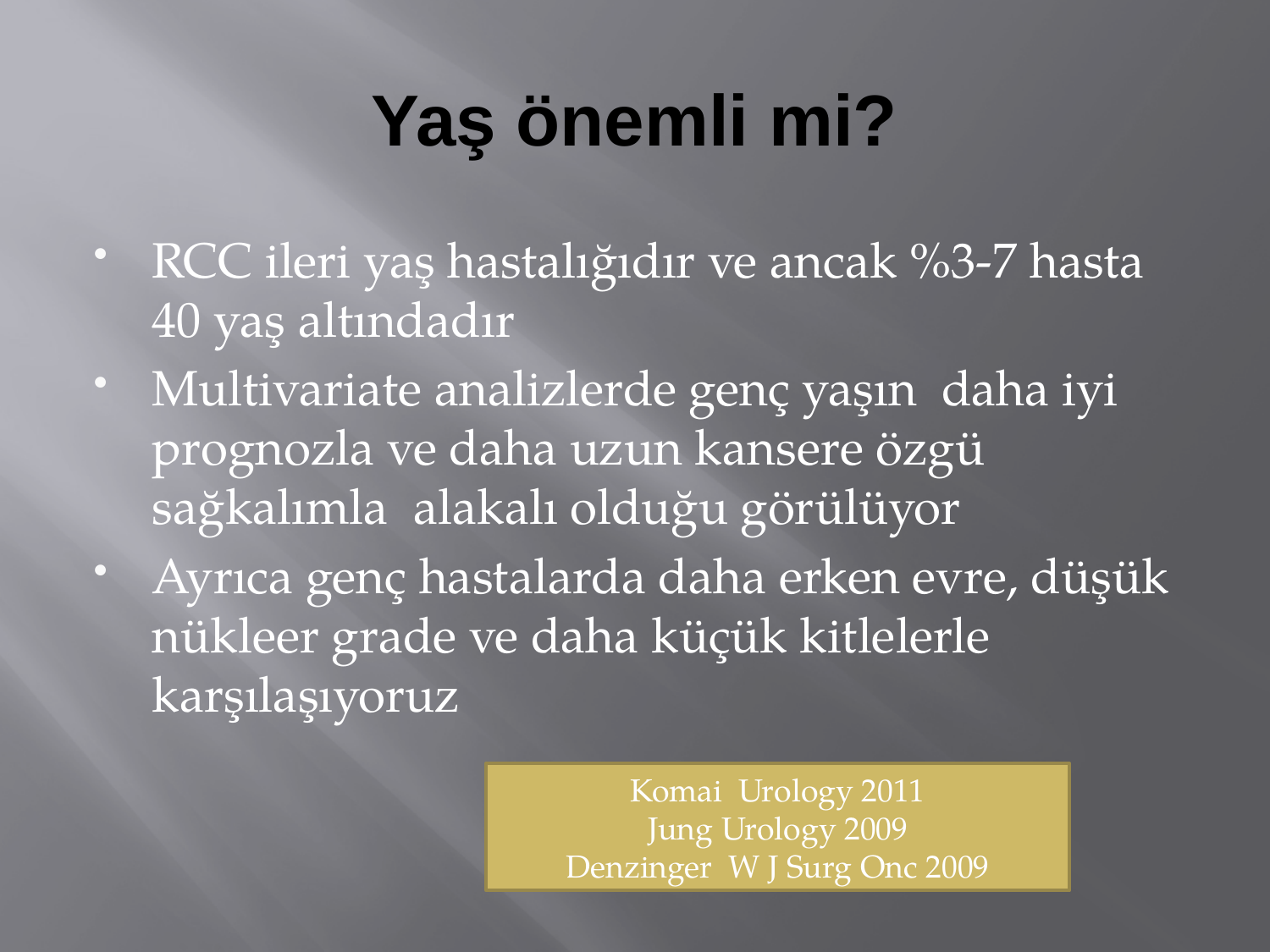

# Yaş önemli mi?
RCC ileri yaş hastalığıdır ve ancak %3-7 hasta 40 yaş altındadır
Multivariate analizlerde genç yaşın  daha iyi prognozla ve daha uzun kansere özgü sağkalımla  alakalı olduğu görülüyor
Ayrıca genç hastalarda daha erken evre, düşük nükleer grade ve daha küçük kitlelerle karşılaşıyoruz
Komai  Urology 2011
Jung Urology 2009
Denzinger  W J Surg Onc 2009